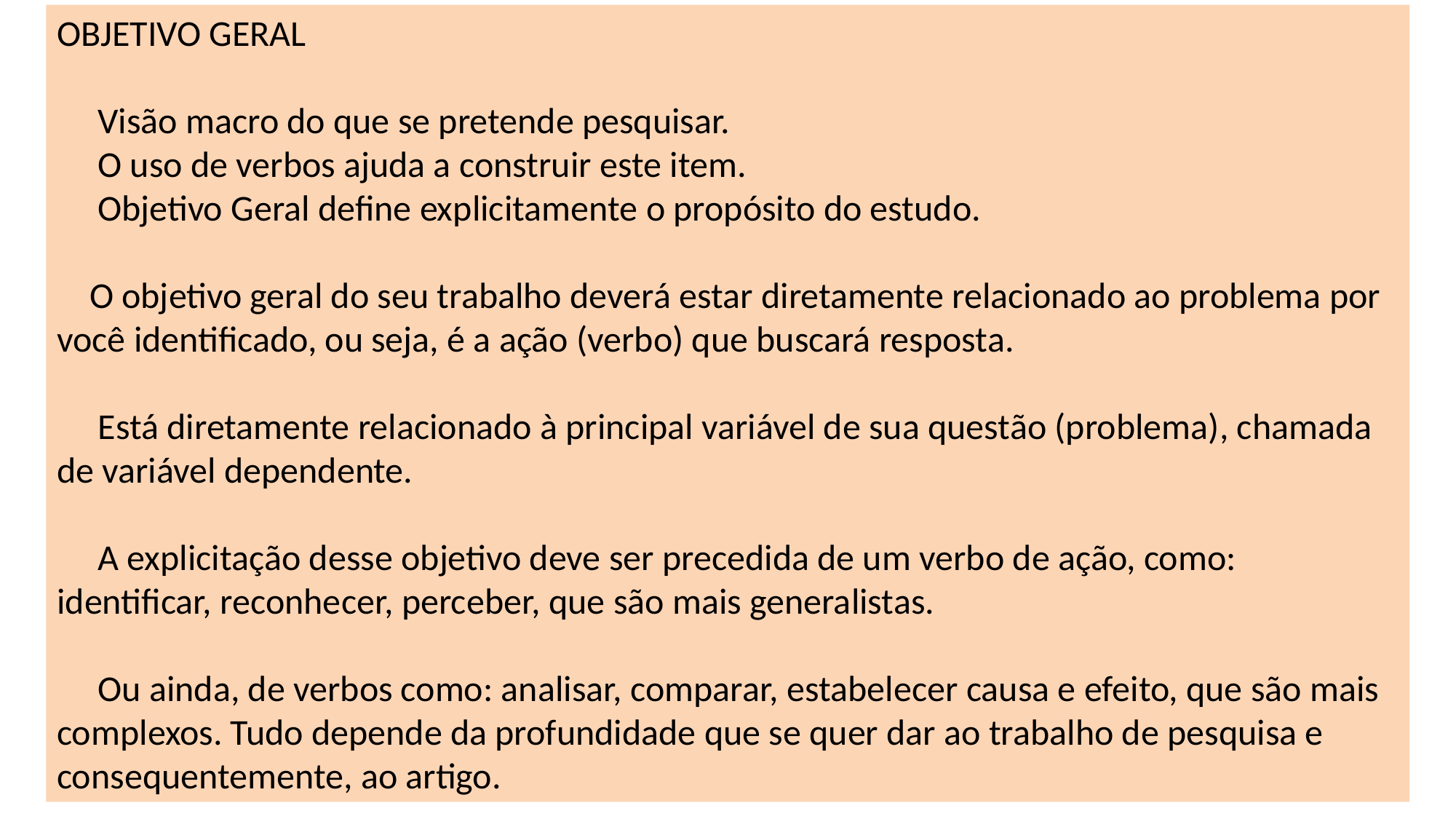

OBJETIVO GERAL

     Visão macro do que se pretende pesquisar.
     O uso de verbos ajuda a construir este item.
     Objetivo Geral define explicitamente o propósito do estudo.

    O objetivo geral do seu trabalho deverá estar diretamente relacionado ao problema por você identificado, ou seja, é a ação (verbo) que buscará resposta.

     Está diretamente relacionado à principal variável de sua questão (problema), chamada de variável dependente.

     A explicitação desse objetivo deve ser precedida de um verbo de ação, como: identificar, reconhecer, perceber, que são mais generalistas.

     Ou ainda, de verbos como: analisar, comparar, estabelecer causa e efeito, que são mais complexos. Tudo depende da profundidade que se quer dar ao trabalho de pesquisa e consequentemente, ao artigo.